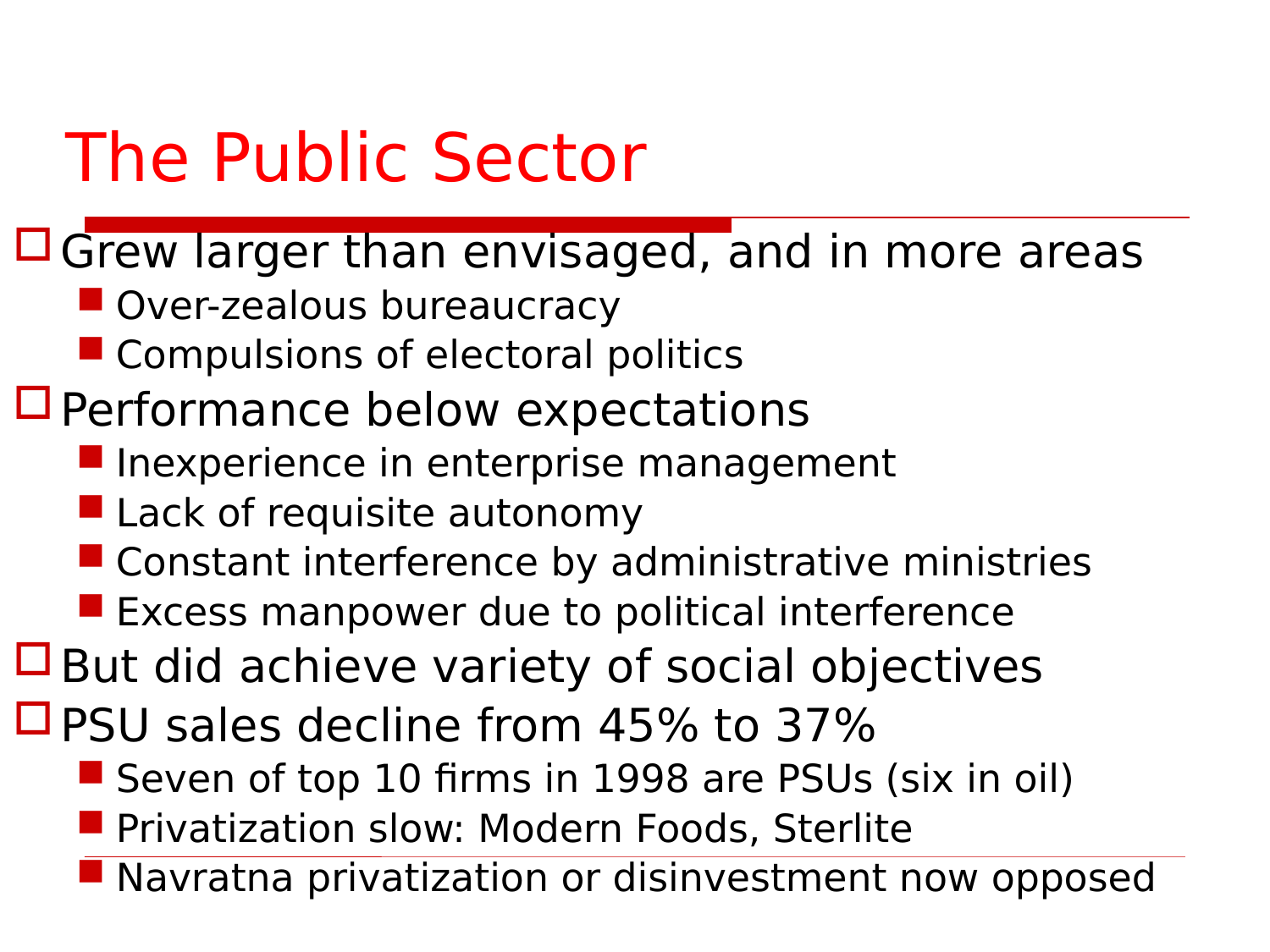

# The Public Sector
Grew larger than envisaged, and in more areas
Over-zealous bureaucracy
Compulsions of electoral politics
Performance below expectations
Inexperience in enterprise management
Lack of requisite autonomy
Constant interference by administrative ministries
Excess manpower due to political interference
But did achieve variety of social objectives
PSU sales decline from 45% to 37%
Seven of top 10 firms in 1998 are PSUs (six in oil)
Privatization slow: Modern Foods, Sterlite
Navratna privatization or disinvestment now opposed